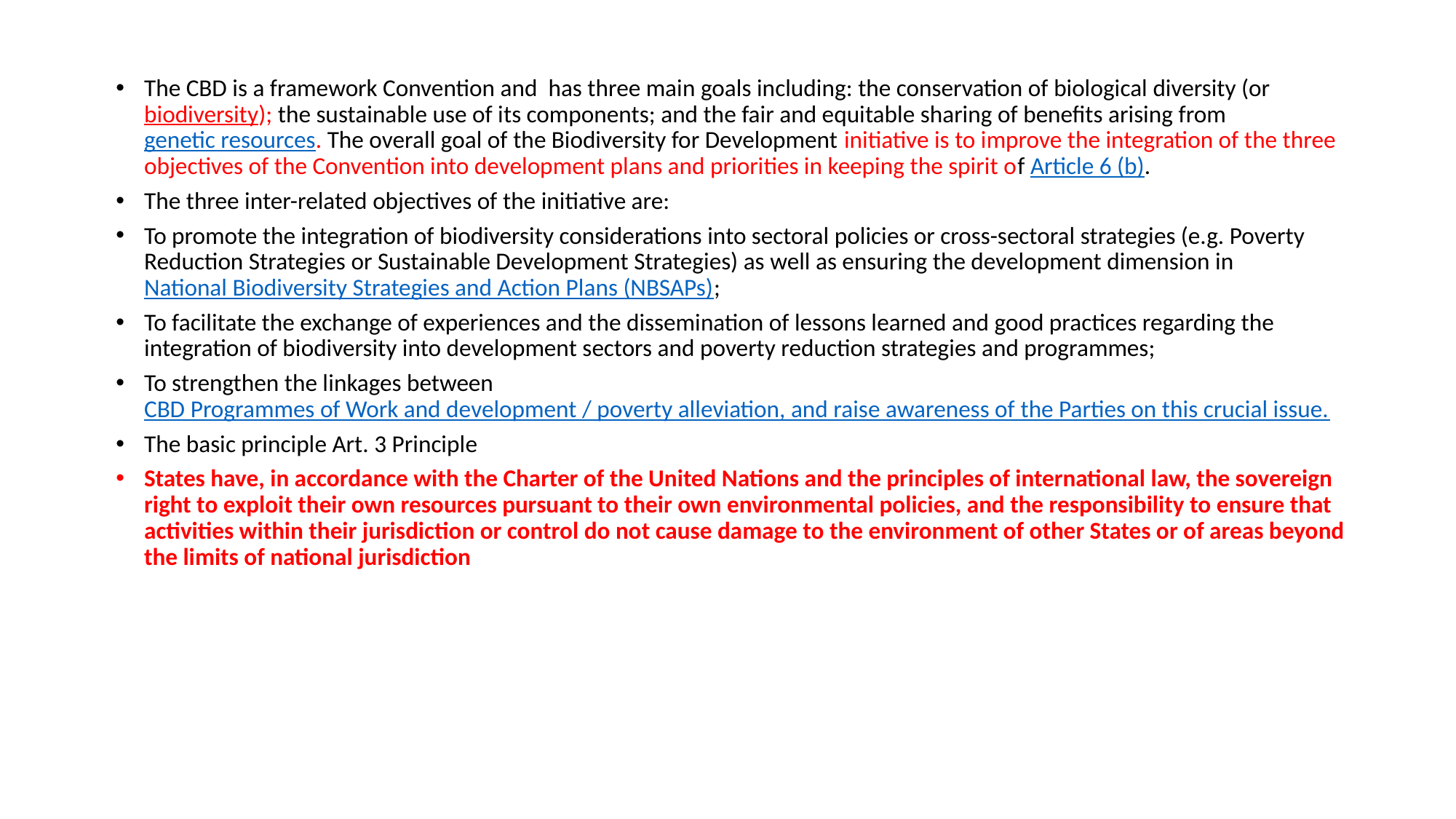

The CBD is a framework Convention and  has three main goals including: the conservation of biological diversity (or biodiversity); the sustainable use of its components; and the fair and equitable sharing of benefits arising from genetic resources. The overall goal of the Biodiversity for Development initiative is to improve the integration of the three objectives of the Convention into development plans and priorities in keeping the spirit of Article 6 (b).
The three inter-related objectives of the initiative are:
To promote the integration of biodiversity considerations into sectoral policies or cross-sectoral strategies (e.g. Poverty Reduction Strategies or Sustainable Development Strategies) as well as ensuring the development dimension in National Biodiversity Strategies and Action Plans (NBSAPs);
To facilitate the exchange of experiences and the dissemination of lessons learned and good practices regarding the integration of biodiversity into development sectors and poverty reduction strategies and programmes;
To strengthen the linkages between CBD Programmes of Work and development / poverty alleviation, and raise awareness of the Parties on this crucial issue.
The basic principle Art. 3 Principle
States have, in accordance with the Charter of the United Nations and the principles of international law, the sovereign right to exploit their own resources pursuant to their own environmental policies, and the responsibility to ensure that activities within their jurisdiction or control do not cause damage to the environment of other States or of areas beyond the limits of national jurisdiction